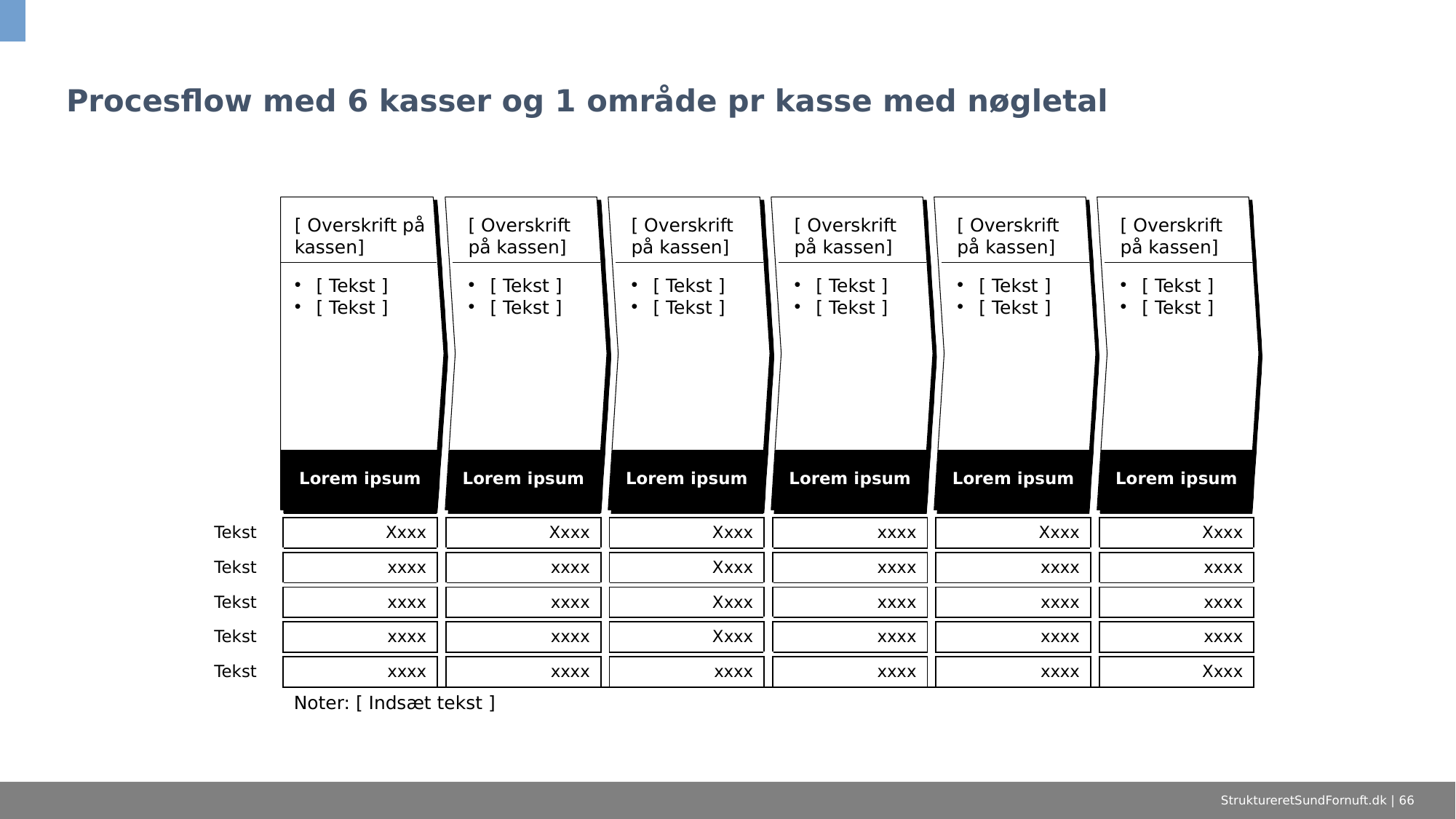

# Procesflow med 6 kasser og 1 område pr kasse med nøgletal

[ Overskrift på kassen]
[ Tekst ]
[ Tekst ]

[ Overskrift på kassen]
[ Tekst ]
[ Tekst ]

[ Overskrift på kassen]
[ Tekst ]
[ Tekst ]

[ Overskrift på kassen]
[ Tekst ]
[ Tekst ]

[ Overskrift på kassen]
[ Tekst ]
[ Tekst ]

[ Overskrift på kassen]
[ Tekst ]
[ Tekst ]

|  | Lorem ipsum |  | Lorem ipsum |  | Lorem ipsum |  | Lorem ipsum |  | Lorem ipsum |  | Lorem ipsum |
| --- | --- | --- | --- | --- | --- | --- | --- | --- | --- | --- | --- |
|  |  |  |  |  |  |  |  |  |  |  |  |
| Tekst | Xxxx |  | Xxxx |  | Xxxx |  | xxxx |  | Xxxx |  | Xxxx |
|  |  |  |  |  |  |  |  |  |  |  |  |
| Tekst | xxxx |  | xxxx |  | Xxxx |  | xxxx |  | xxxx |  | xxxx |
|  |  |  |  |  |  |  |  |  |  |  |  |
| Tekst | xxxx |  | xxxx |  | Xxxx |  | xxxx |  | xxxx |  | xxxx |
|  |  |  |  |  |  |  |  |  |  |  |  |
| Tekst | xxxx |  | xxxx |  | Xxxx |  | xxxx |  | xxxx |  | xxxx |
|  |  |  |  |  |  |  |  |  |  |  |  |
| Tekst | xxxx |  | xxxx |  | xxxx |  | xxxx |  | xxxx |  | Xxxx |
|  | Noter: [ Indsæt tekst ] |  |  |  |  |  |  |  |  |  |  |
StruktureretSundFornuft.dk | 66